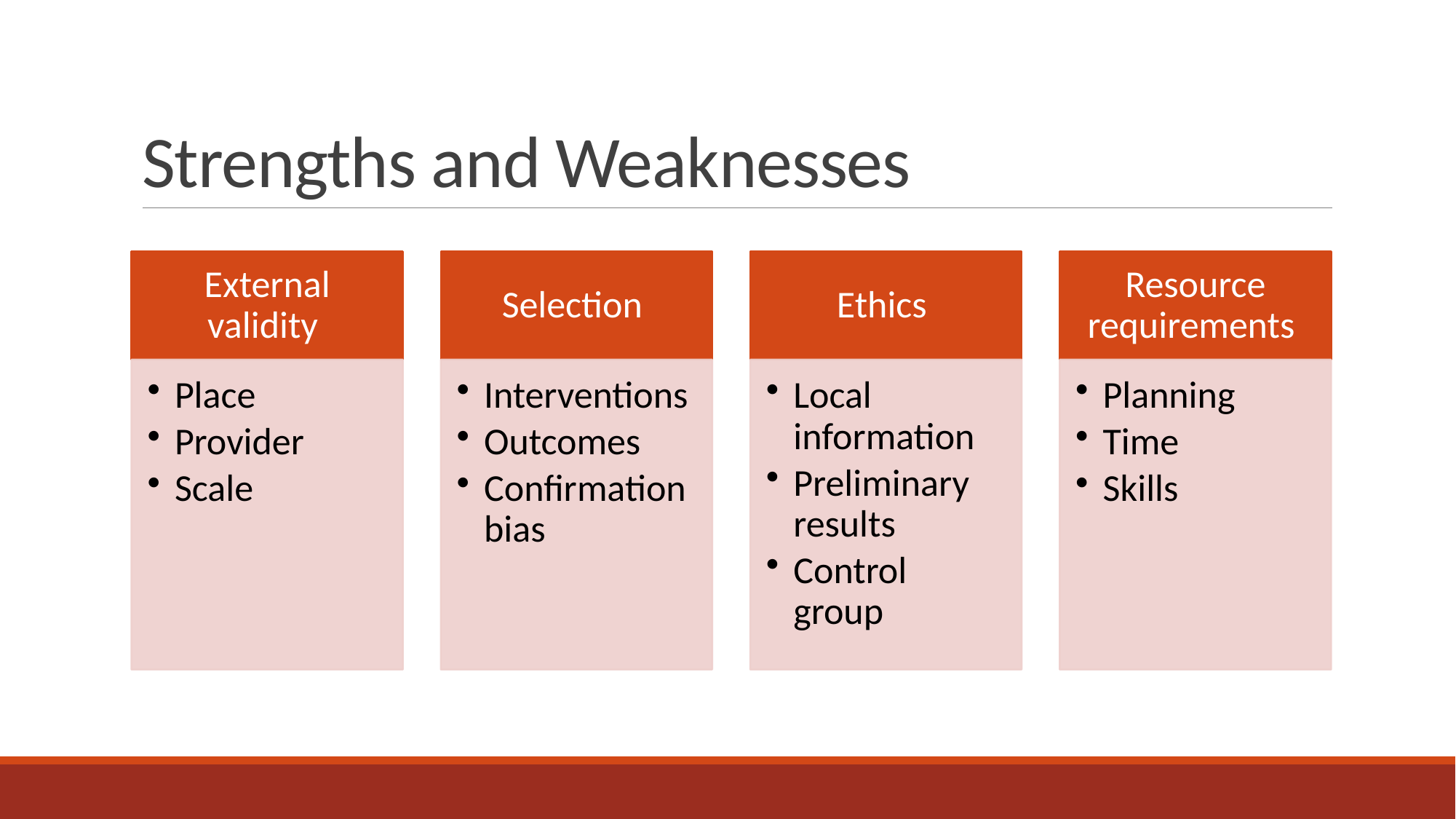

# Strengths and Weaknesses
External validity
Place
Provider
Scale
Selection
Interventions
Outcomes
Confirmation bias
Ethics
Local information
Preliminary results
Control group
Resource requirements
Planning
Time
Skills